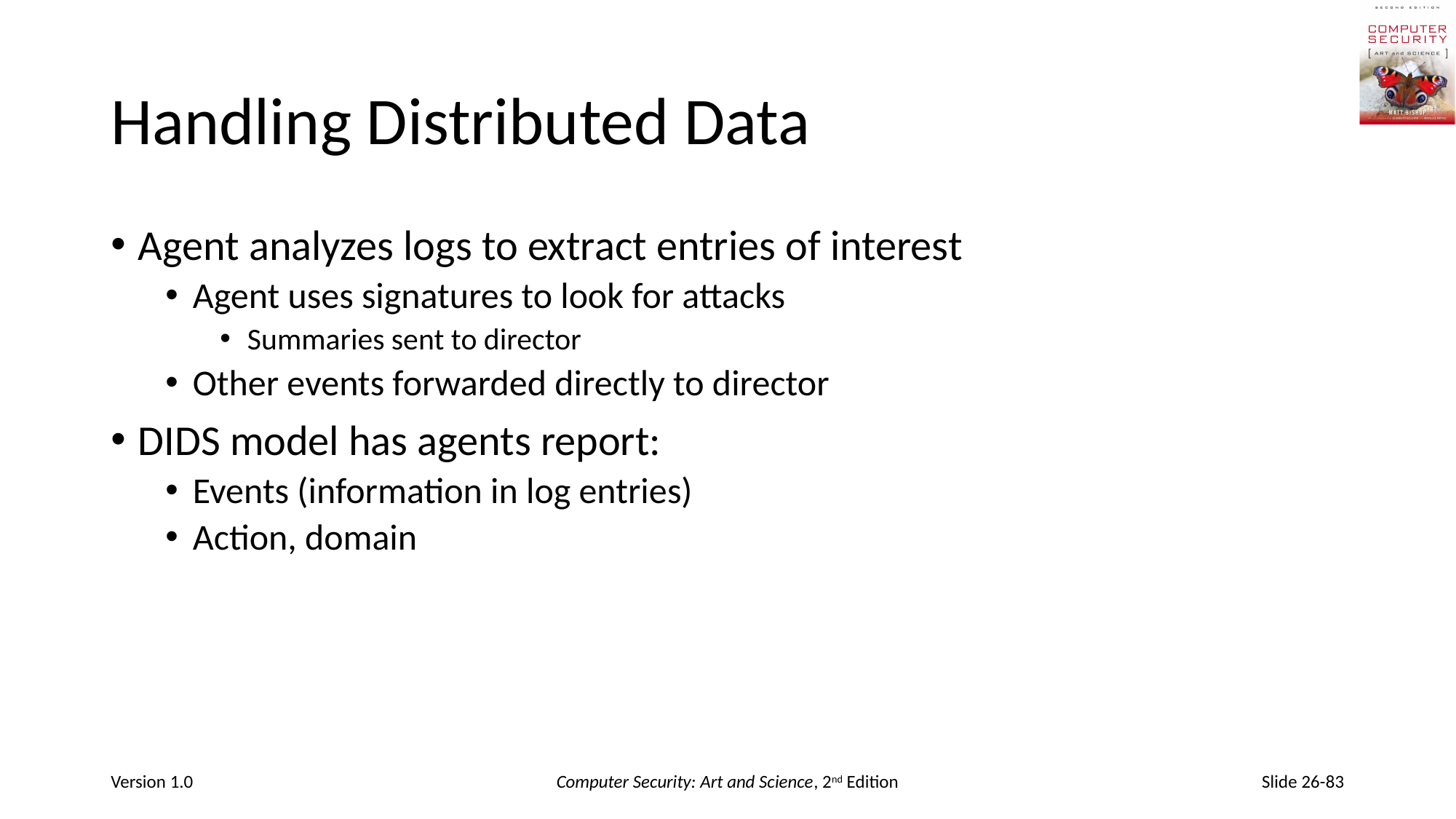

# Handling Distributed Data
Agent analyzes logs to extract entries of interest
Agent uses signatures to look for attacks
Summaries sent to director
Other events forwarded directly to director
DIDS model has agents report:
Events (information in log entries)
Action, domain
Version 1.0
Computer Security: Art and Science, 2nd Edition
Slide 26-83